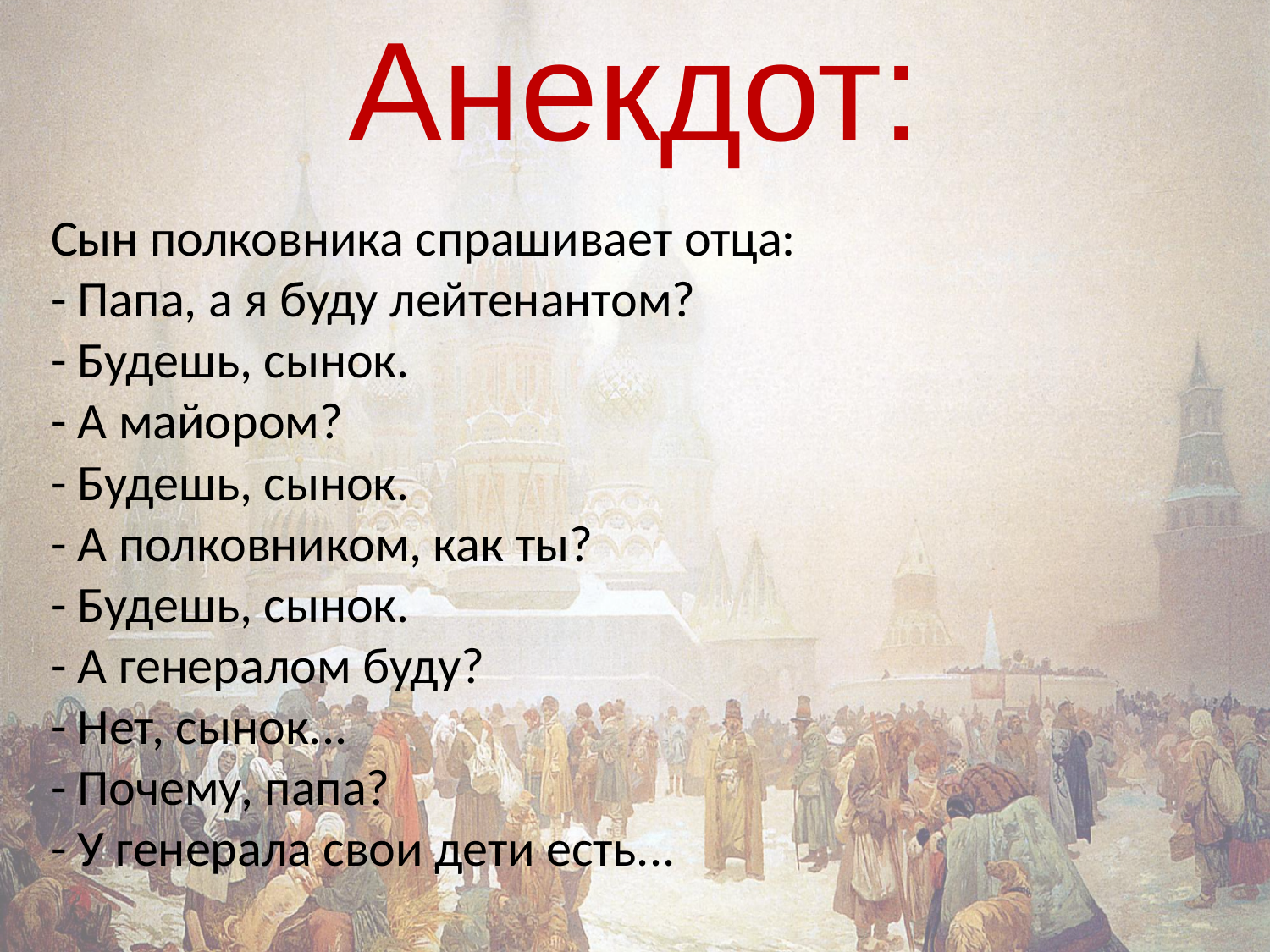

# Анекдот:
Сын полковника спрашивает отца:
- Папа, а я буду лейтенантом?
- Будешь, сынок.
- А майором?
- Будешь, сынок.
- А полковником, как ты?
- Будешь, сынок.
- А генералом буду?
- Нет, сынок...
- Почему, папа?
- У генерала свои дети есть...